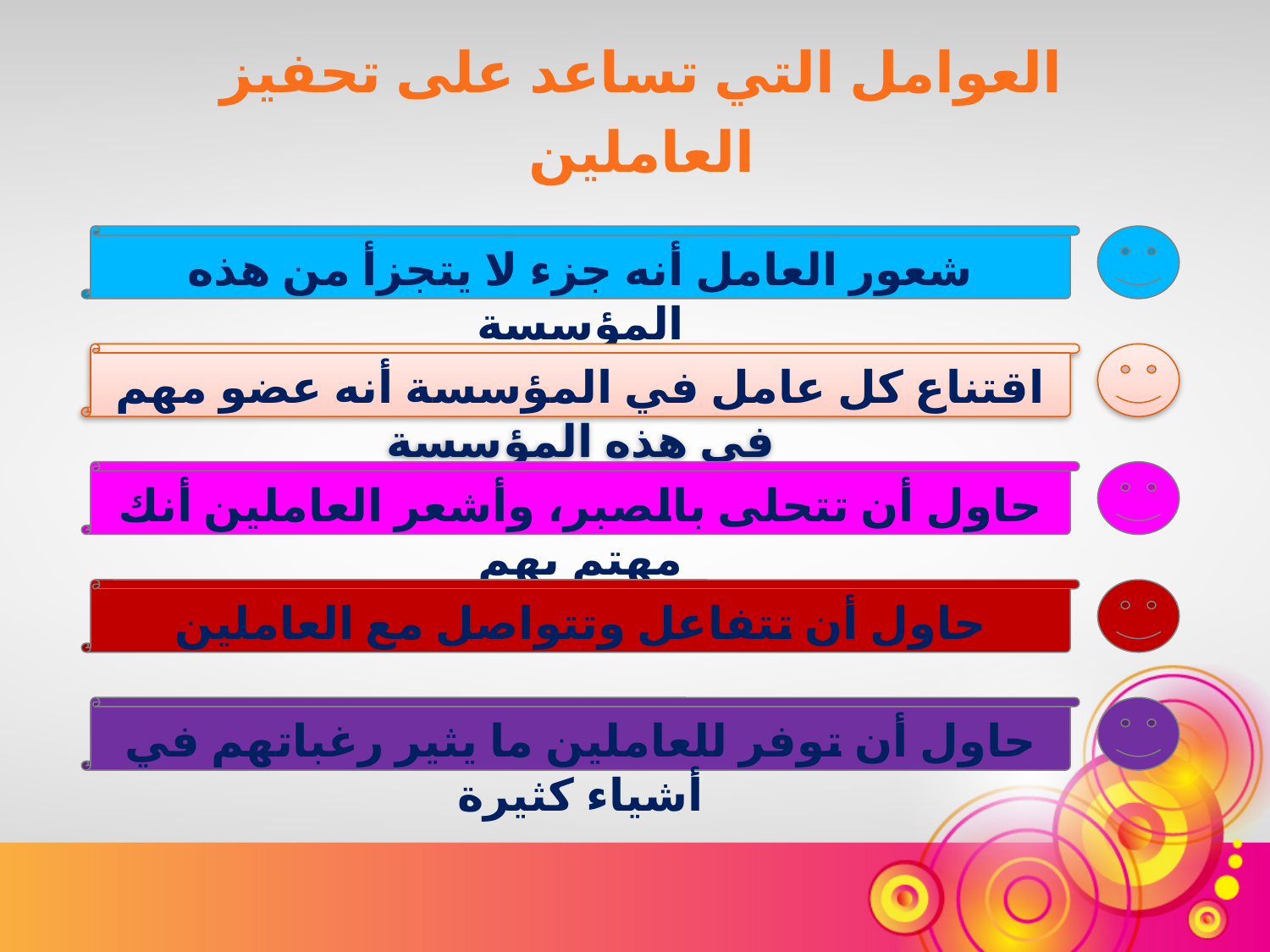

العوامل التي تساعد على تحفيز العاملين
شعور العامل أنه جزء لا يتجزأ من هذه المؤسسة

اقتناع كل عامل في المؤسسة أنه عضو مهم في هذه المؤسسة

حاول أن تتحلى بالصبر، وأشعر العاملين أنك مهتم بهم

حاول أن تتفاعل وتتواصل مع العاملين

حاول أن توفر للعاملين ما يثير رغباتهم في أشياء كثيرة